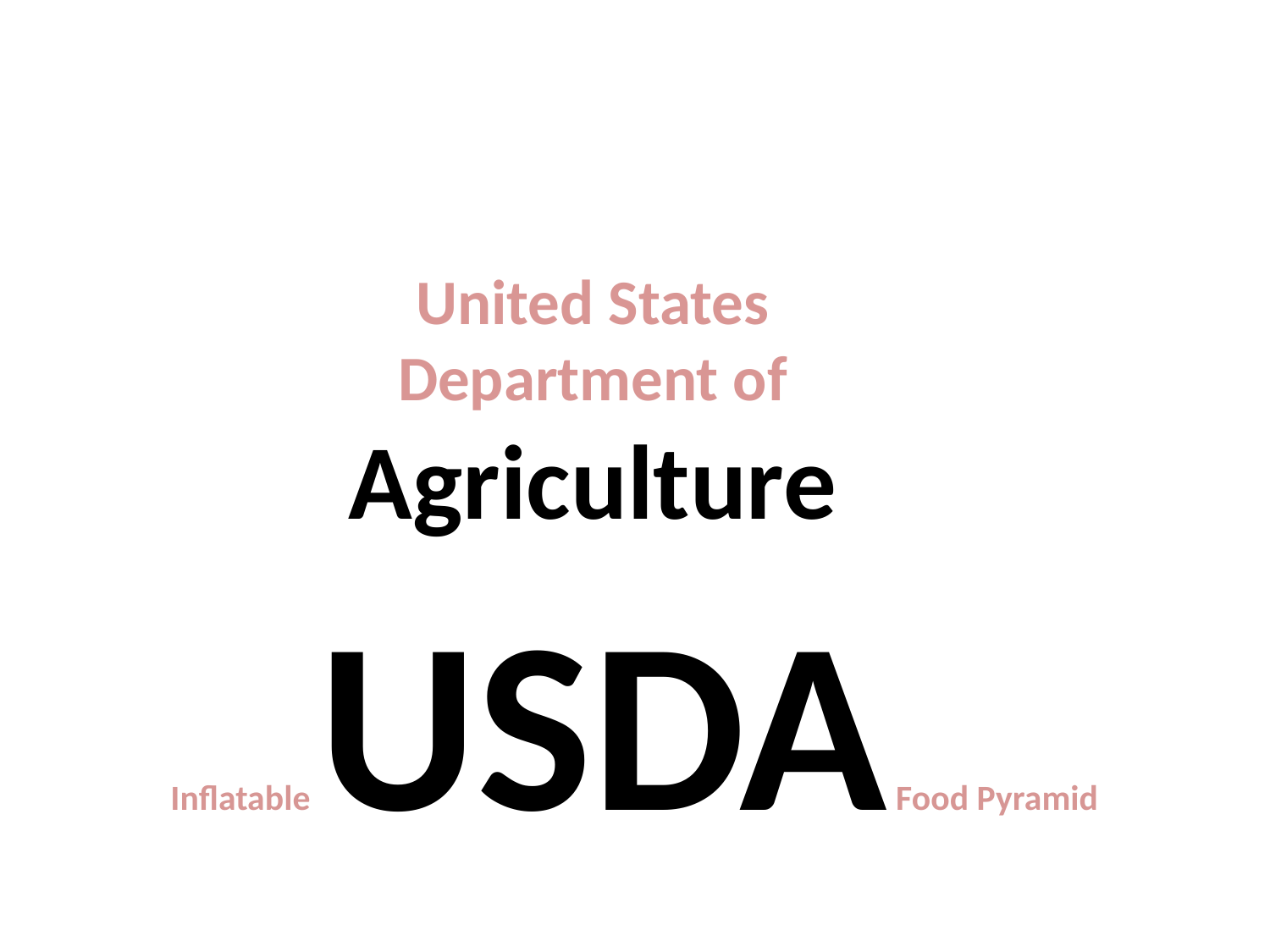

United States
Department of
Agriculture
Inflatable USDA Food Pyramid
http://www.ethnicfoodsco.com/Japan/JapaneseFoodPyramid.htm